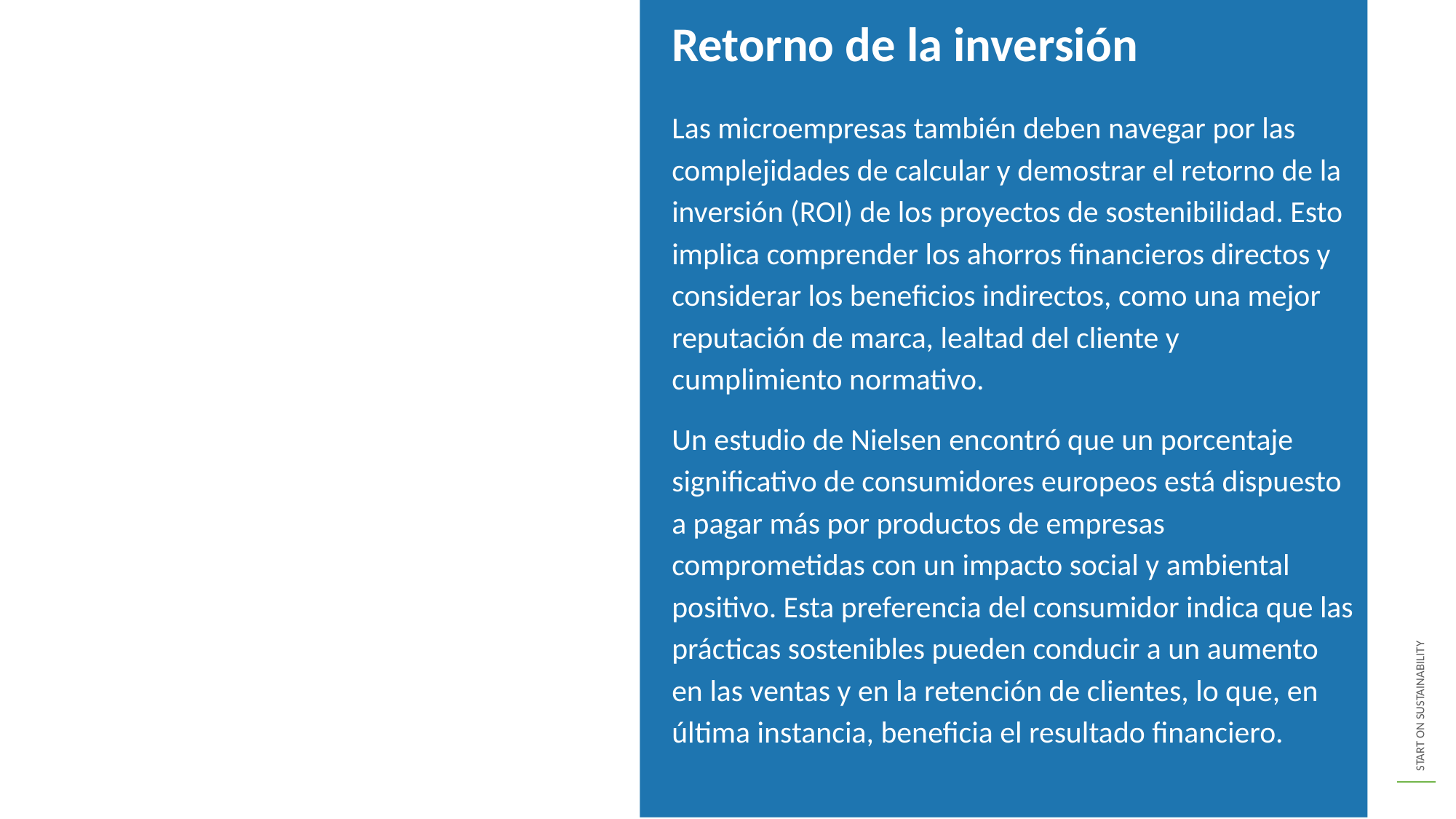

Retorno de la inversión
Las microempresas también deben navegar por las complejidades de calcular y demostrar el retorno de la inversión (ROI) de los proyectos de sostenibilidad. Esto implica comprender los ahorros financieros directos y considerar los beneficios indirectos, como una mejor reputación de marca, lealtad del cliente y cumplimiento normativo.
Un estudio de Nielsen encontró que un porcentaje significativo de consumidores europeos está dispuesto a pagar más por productos de empresas comprometidas con un impacto social y ambiental positivo. Esta preferencia del consumidor indica que las prácticas sostenibles pueden conducir a un aumento en las ventas y en la retención de clientes, lo que, en última instancia, beneficia el resultado financiero.